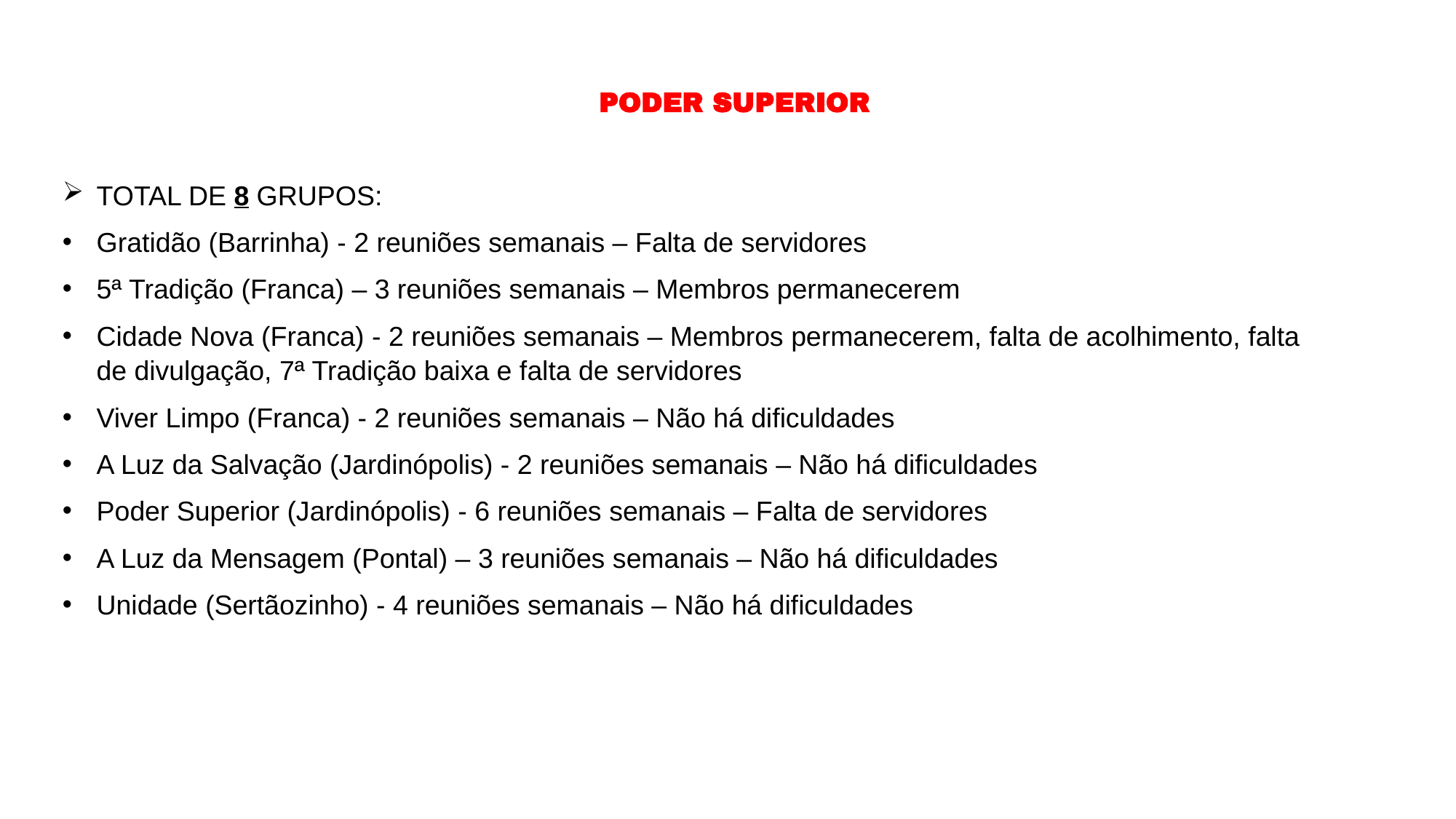

PODER SUPERIOR

TOTAL DE 8 GRUPOS:
Gratidão (Barrinha) - 2 reuniões semanais – Falta de servidores
5ª Tradição (Franca) – 3 reuniões semanais – Membros permanecerem
Cidade Nova (Franca) - 2 reuniões semanais – Membros permanecerem, falta de acolhimento, falta de divulgação, 7ª Tradição baixa e falta de servidores
Viver Limpo (Franca) - 2 reuniões semanais – Não há dificuldades
A Luz da Salvação (Jardinópolis) - 2 reuniões semanais – Não há dificuldades
Poder Superior (Jardinópolis) - 6 reuniões semanais – Falta de servidores
A Luz da Mensagem (Pontal) – 3 reuniões semanais – Não há dificuldades
Unidade (Sertãozinho) - 4 reuniões semanais – Não há dificuldades